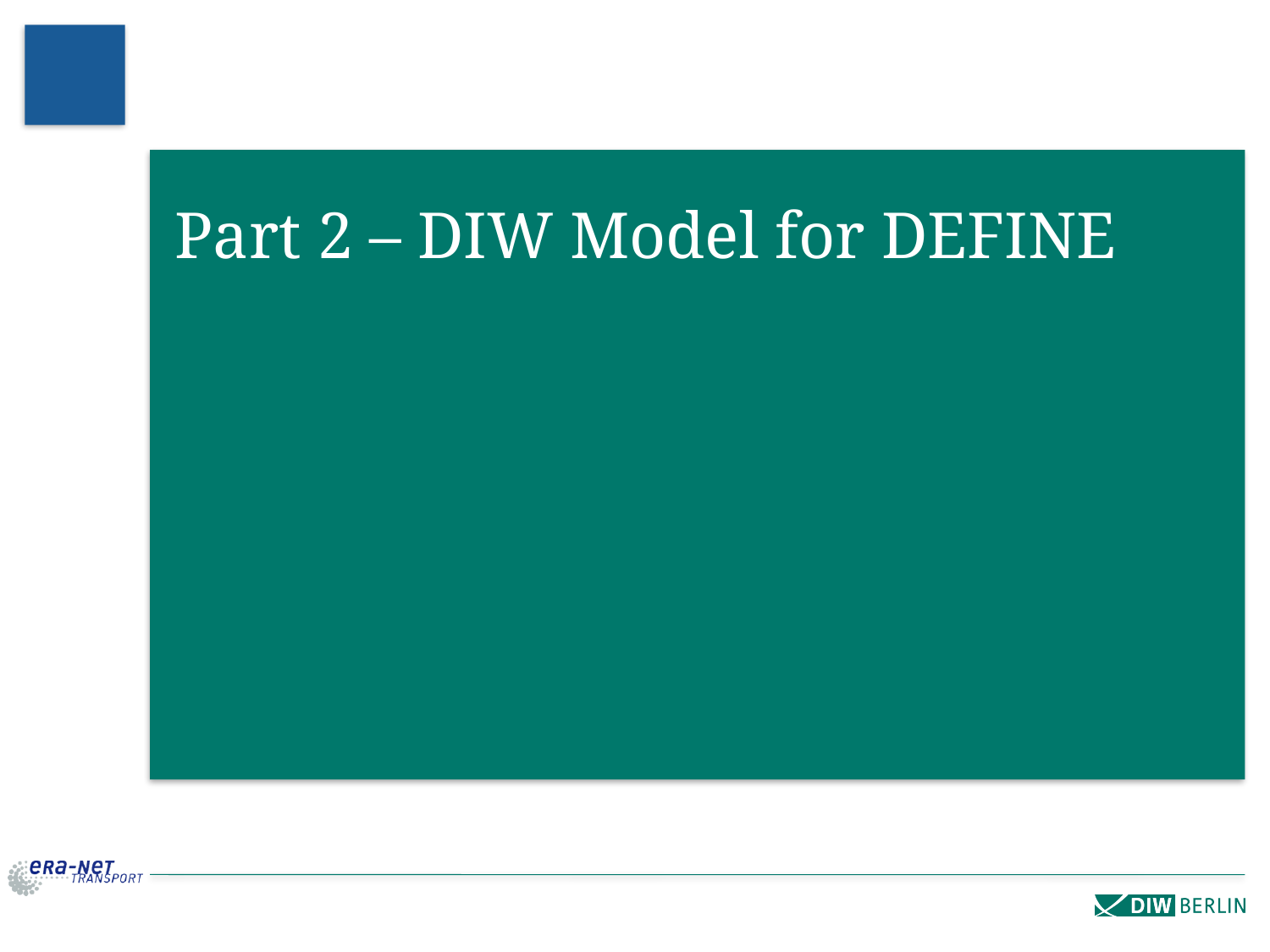

Part 2 – DIW Model for DEFINE